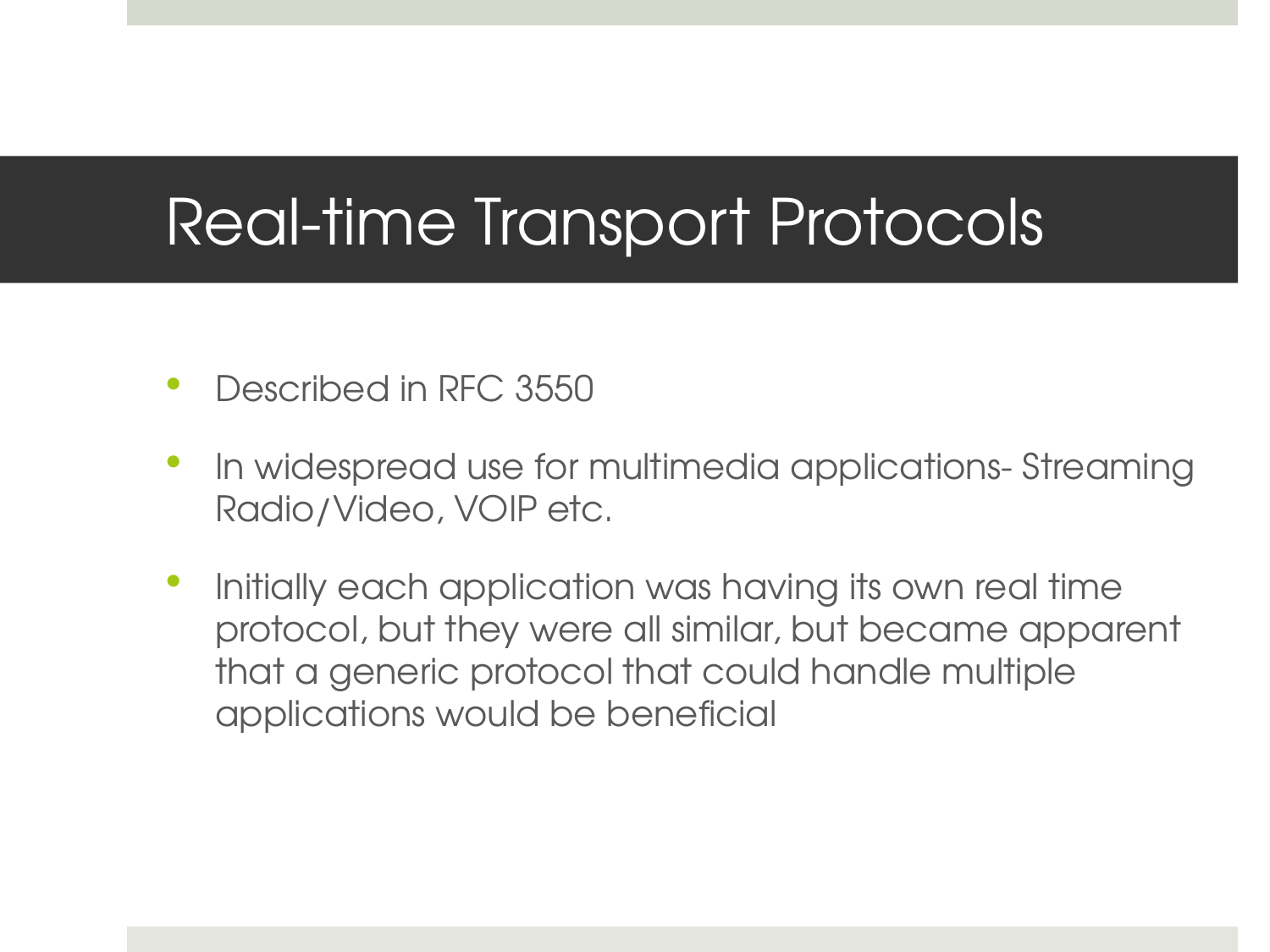

# Real-time Transport Protocols
Described in RFC 3550
In widespread use for multimedia applications- Streaming Radio/Video, VOIP etc.
Initially each application was having its own real time protocol, but they were all similar, but became apparent that a generic protocol that could handle multiple applications would be beneficial